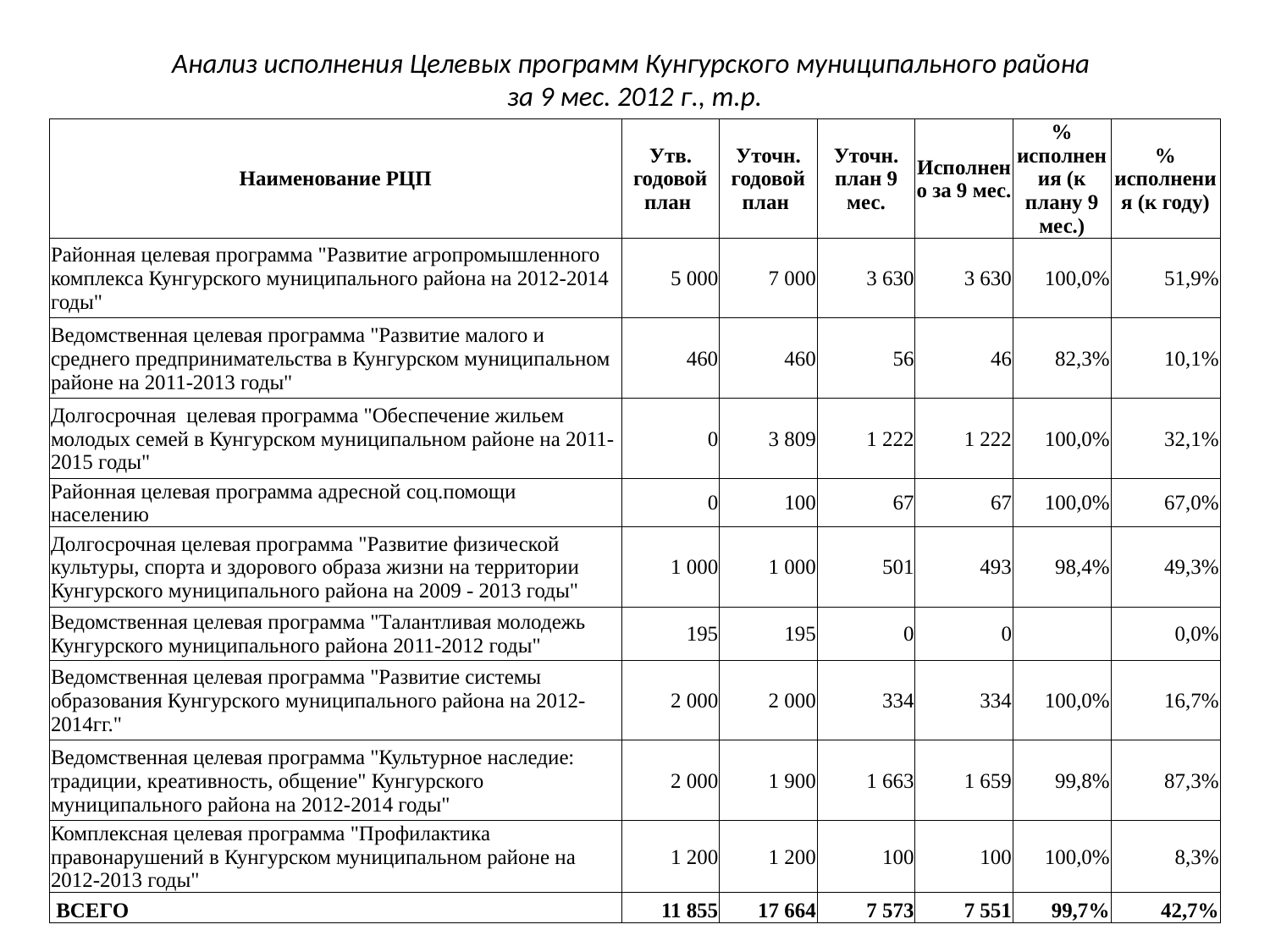

# Анализ исполнения Целевых программ Кунгурского муниципального района за 9 мес. 2012 г., т.р.
| Наименование РЦП | Утв. годовой план | Уточн. годовой план | Уточн. план 9 мес. | Исполнено за 9 мес. | % исполнения (к плану 9 мес.) | % исполнения (к году) |
| --- | --- | --- | --- | --- | --- | --- |
| Районная целевая программа "Развитие агропромышленного комплекса Кунгурского муниципального района на 2012-2014 годы" | 5 000 | 7 000 | 3 630 | 3 630 | 100,0% | 51,9% |
| Ведомственная целевая программа "Развитие малого и среднего предпринимательства в Кунгурском муниципальном районе на 2011-2013 годы" | 460 | 460 | 56 | 46 | 82,3% | 10,1% |
| Долгосрочная целевая программа "Обеспечение жильем молодых семей в Кунгурском муниципальном районе на 2011-2015 годы" | 0 | 3 809 | 1 222 | 1 222 | 100,0% | 32,1% |
| Районная целевая программа адресной соц.помощи населению | 0 | 100 | 67 | 67 | 100,0% | 67,0% |
| Долгосрочная целевая программа "Развитие физической культуры, спорта и здорового образа жизни на территории Кунгурского муниципального района на 2009 - 2013 годы" | 1 000 | 1 000 | 501 | 493 | 98,4% | 49,3% |
| Ведомственная целевая программа "Талантливая молодежь Кунгурского муниципального района 2011-2012 годы" | 195 | 195 | 0 | 0 |  | 0,0% |
| Ведомственная целевая программа "Развитие системы образования Кунгурского муниципального района на 2012-2014гг." | 2 000 | 2 000 | 334 | 334 | 100,0% | 16,7% |
| Ведомственная целевая программа "Культурное наследие: традиции, креативность, общение" Кунгурского муниципального района на 2012-2014 годы" | 2 000 | 1 900 | 1 663 | 1 659 | 99,8% | 87,3% |
| Комплексная целевая программа "Профилактика правонарушений в Кунгурском муниципальном районе на 2012-2013 годы" | 1 200 | 1 200 | 100 | 100 | 100,0% | 8,3% |
| ВСЕГО | 11 855 | 17 664 | 7 573 | 7 551 | 99,7% | 42,7% |